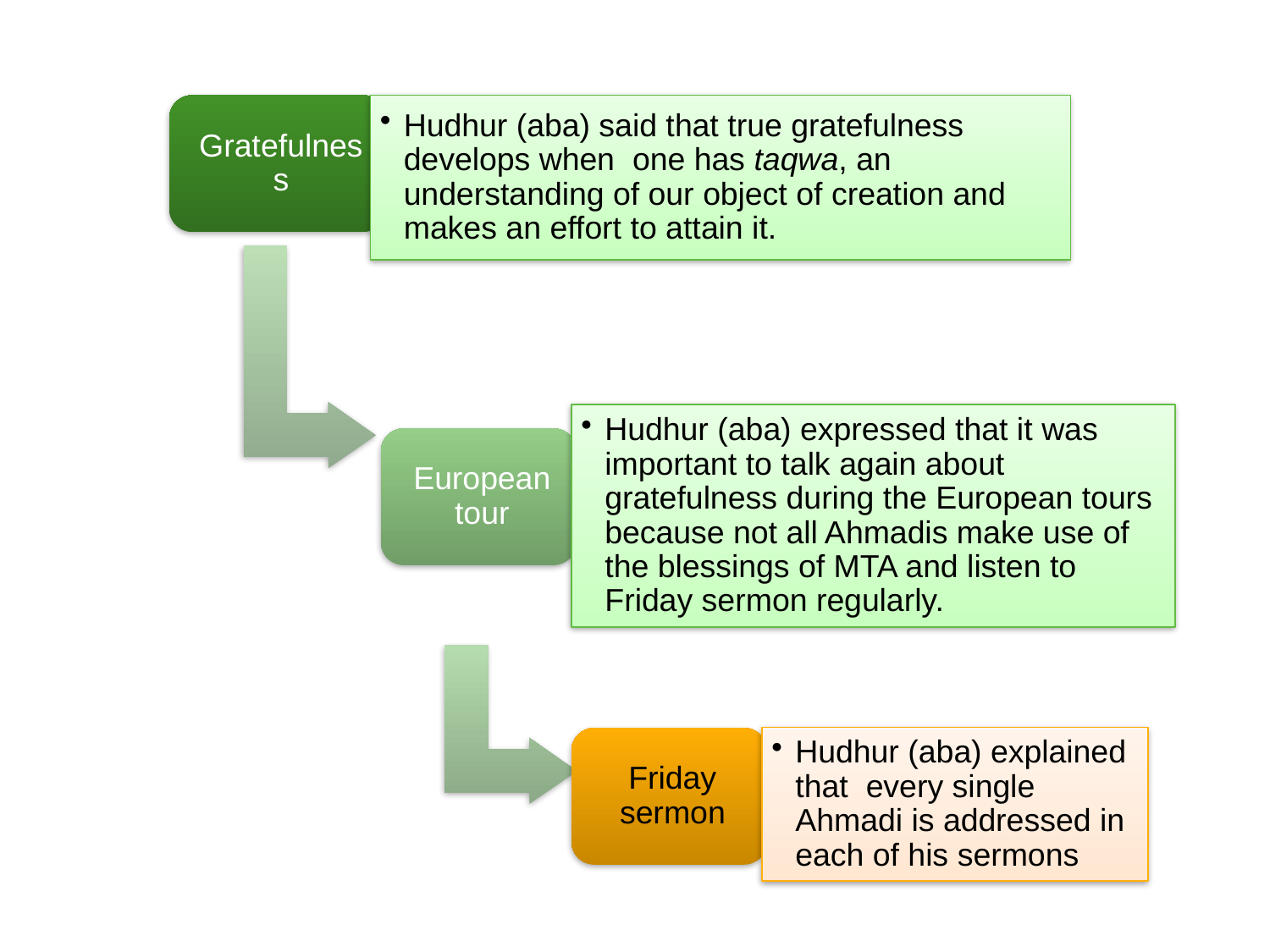

Gratefulness
Hudhur (aba) said that true gratefulness develops when  one has taqwa, an understanding of our object of creation and makes an effort to attain it.
European tour
Hudhur (aba) expressed that it was important to talk again about gratefulness during the European tours because not all Ahmadis make use of the blessings of MTA and listen to Friday sermon regularly.
Friday sermon
Hudhur (aba) explained that  every single Ahmadi is addressed in each of his sermons